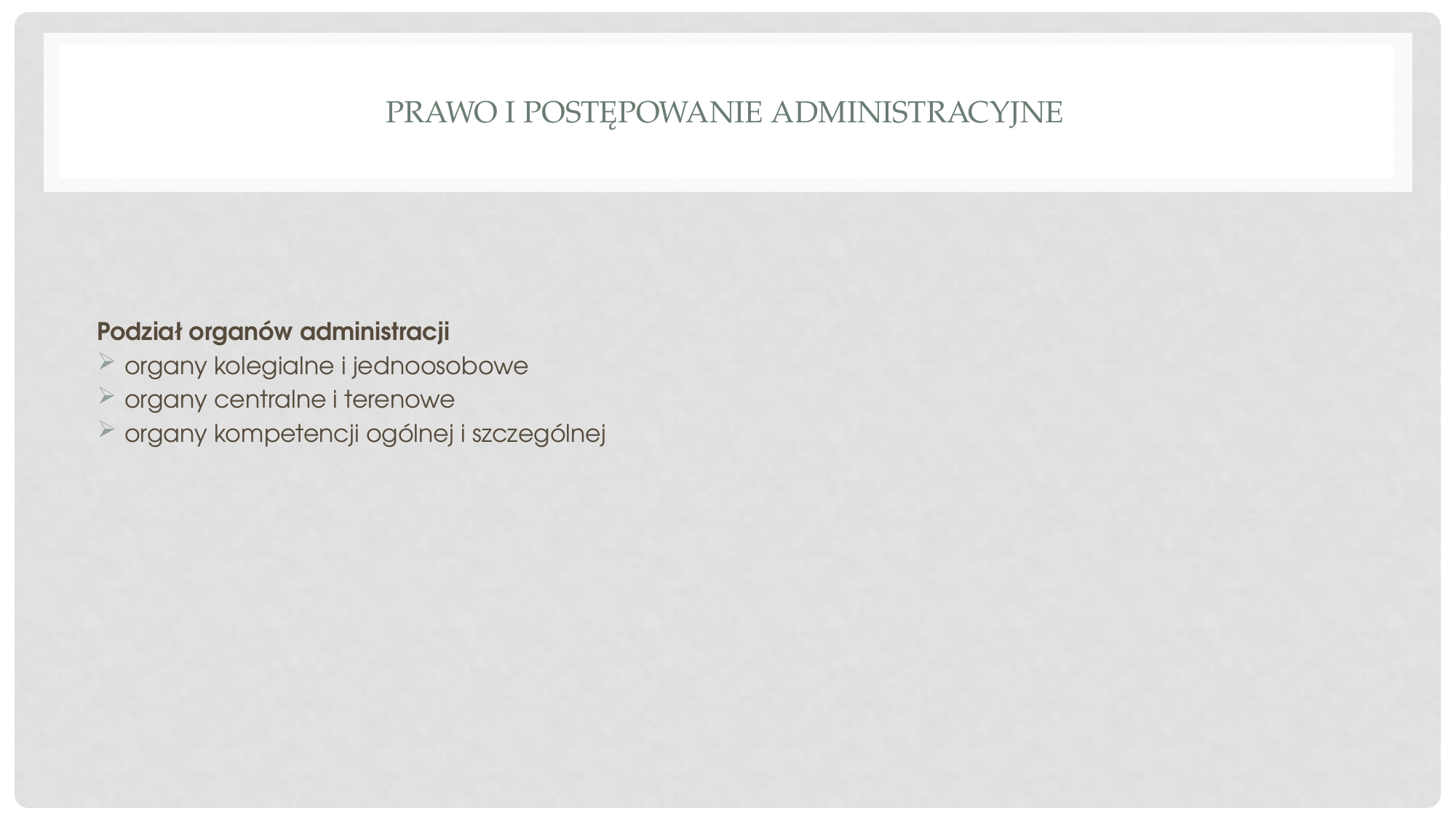

# Prawo i postępowanie administracyjne

Podział organów administracji
organy kolegialne i jednoosobowe
organy centralne i terenowe
organy kompetencji ogólnej i szczególnej